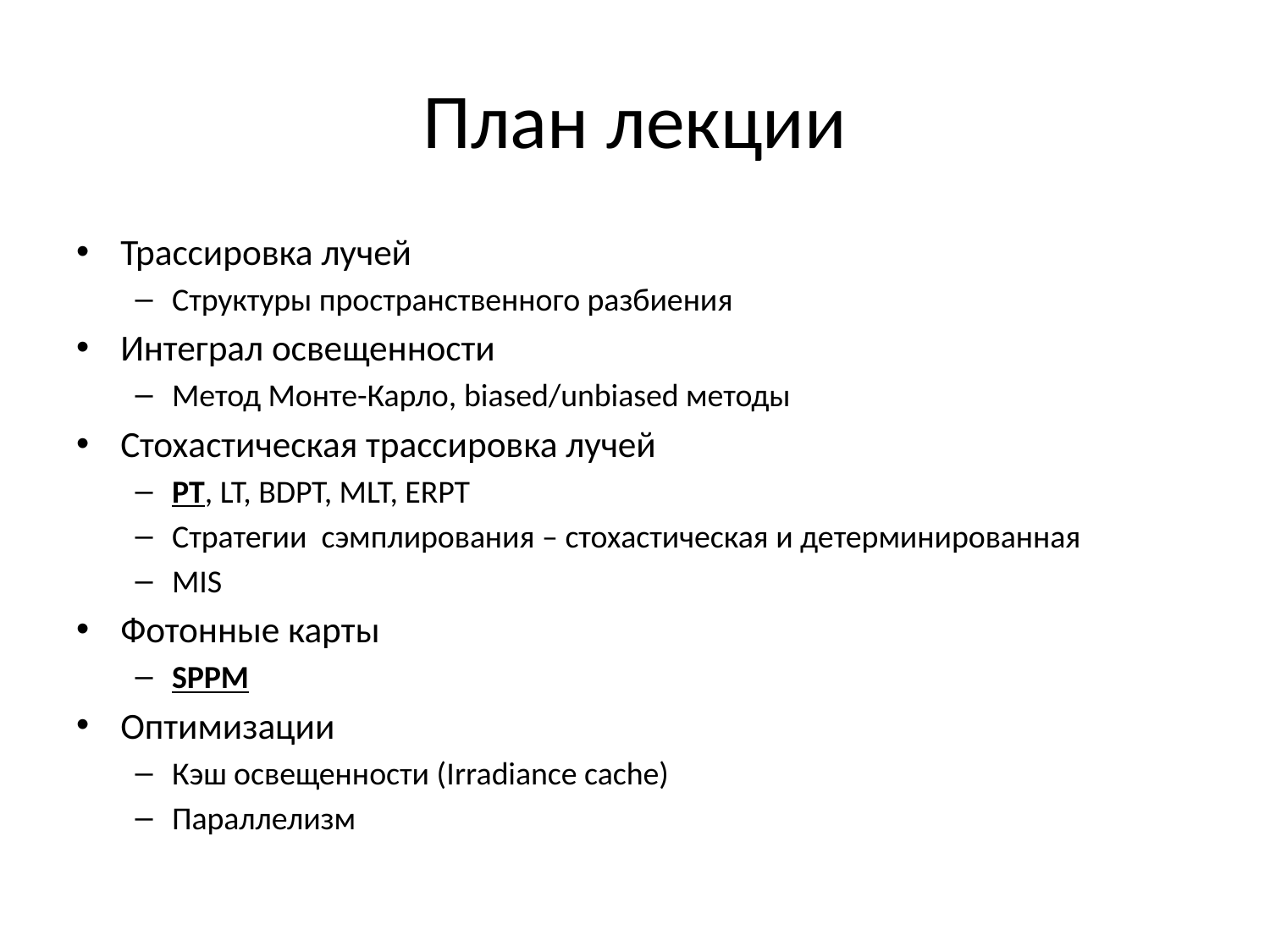

# План лекции
Трассировка лучей
Структуры пространственного разбиения
Интеграл освещенности
Метод Монте-Карло, biased/unbiased методы
Стохастическая трассировка лучей
PT, LT, BDPT, MLT, ERPT
Стратегии  сэмплирования – стохастическая и детерминированная
MIS
Фотонные карты
SPPM
Оптимизации
Кэш освещенности (Irradiance cache)
Параллелизм